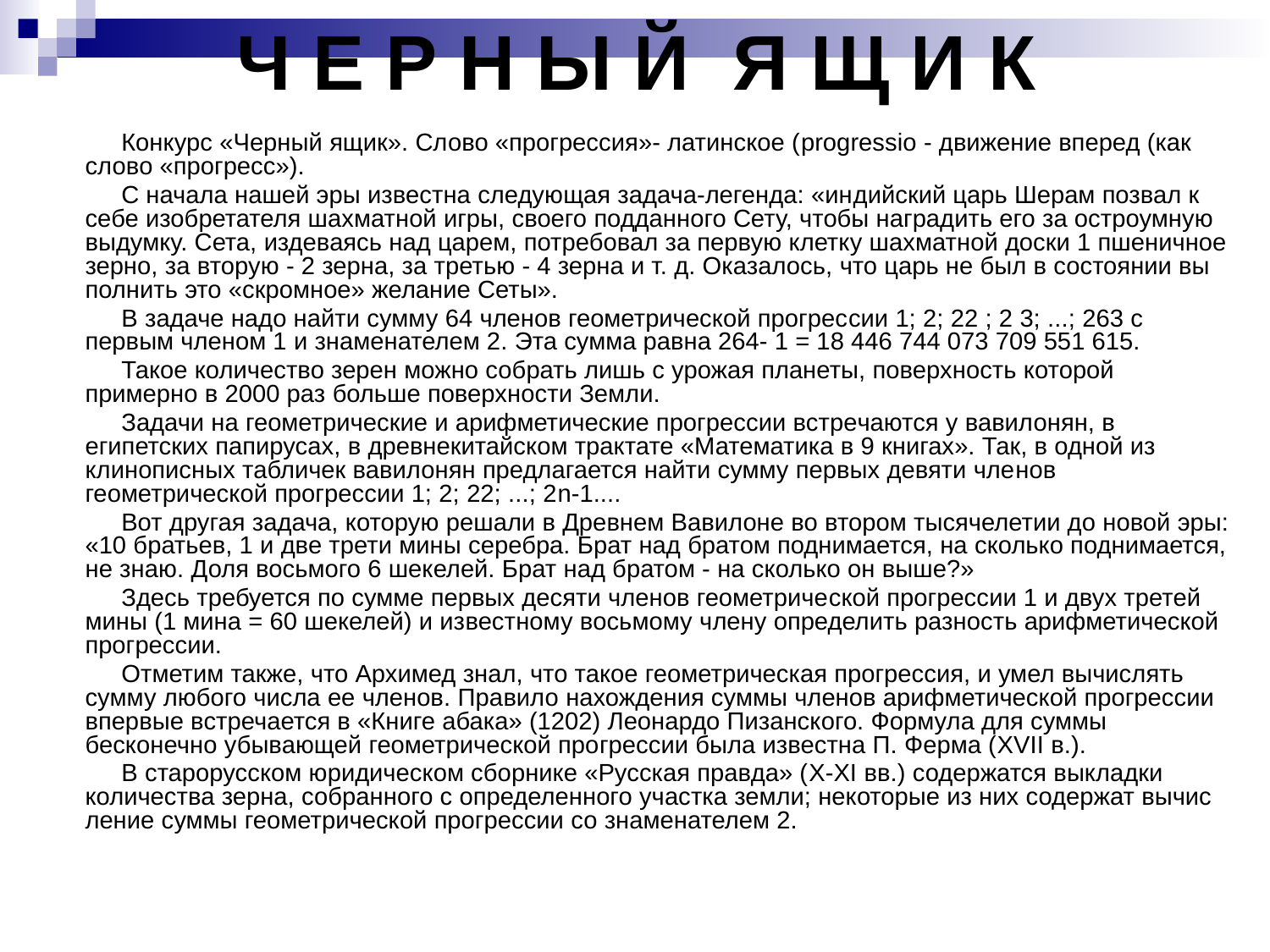

# Ч Е Р Н Ы Й  Я Щ И К
            Конкурс «Черный ящик». Слово «прогрессия»- латинское (progressio - движение вперед (как слово «прогресс»).
            С начала нашей эры известна следующая задача-легенда: «ин­дийский царь Шерам позвал к себе изобретателя шахматной игры, своего подданного Сету, чтобы наградить его за остроумную вы­думку. Сета, издеваясь над царем, потребовал за первую клетку шахматной доски 1 пшеничное зерно, за вторую - 2 зерна, за третью - 4 зерна и т. д. Оказалось, что царь не был в состоянии вы­полнить это «скромное» желание Сеты».
            В задаче надо найти сумму 64 членов геометрической прогрес­сии 1; 2; 22 ; 2 3; ...; 263 с первым членом 1 и знаменателем 2. Эта сумма равна 264- 1 = 18 446 744 073 709 551 615.
            Такое количество зерен можно собрать лишь с урожая планеты, поверхность которой примерно в 2000 раз больше поверхности Земли.
            Задачи на геометрические и арифметические прогрессии встре­чаются у вавилонян, в египетских папирусах, в древнекитайском трактате «Математика в 9 книгах». Так, в одной из клинописных табличек вавилонян предлагается найти сумму первых девяти чле­нов геометрической прогрессии 1; 2; 22; ...; 2n-1....
            Вот другая задача, которую решали в Древнем Вавилоне во втором тысячелетии до новой эры: «10 братьев, 1 и две трети мины серебра. Брат над братом поднимается, на сколько поднимается, не знаю. Доля восьмого 6 шекелей. Брат над братом - на сколько он выше?»
            Здесь требуется по сумме первых десяти членов геометриче­ской прогрессии 1 и двух третей мины (1 мина = 60 шекелей) и из­вестному восьмому члену определить разность арифметической прогрессии.
            Отметим также, что Архимед знал, что такое геометрическая прогрессия, и умел вычислять сумму любого числа ее членов. Пра­вило нахождения суммы членов арифметической прогрессии впер­вые встречается в «Книге абака» (1202) Леонардо Пизанского. Формула для суммы бесконечно убывающей геометрической про­грессии была известна П. Ферма (XVII в.).
            В старорусском юридическом сборнике «Русская правда» (X-XI вв.) содержатся выкладки количества зерна, собранного с определенного участка земли; некоторые из них содержат вычис­ление суммы геометрической прогрессии со знаменателем 2.